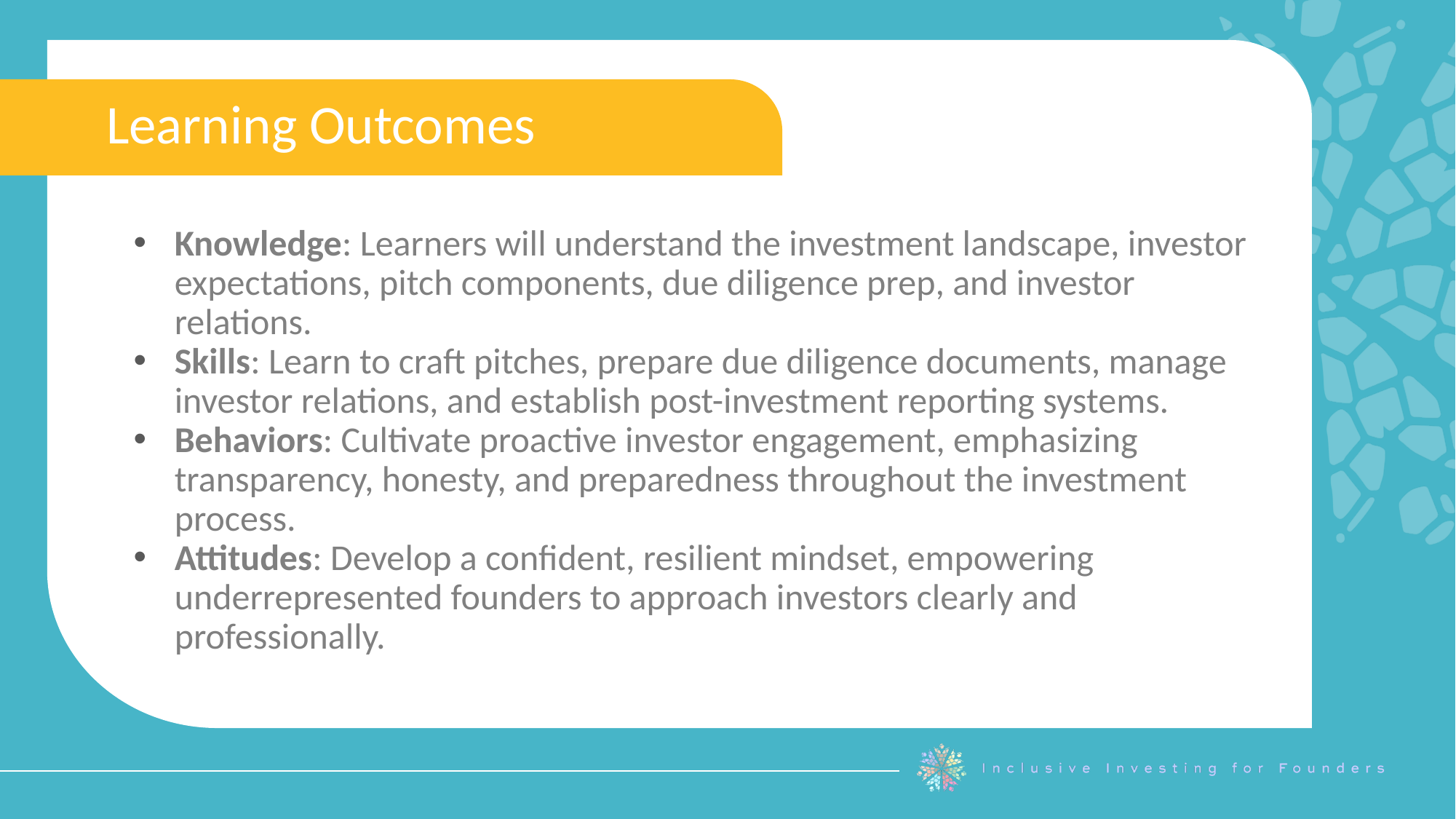

Learning Outcomes

Knowledge: Learners will understand the investment landscape, investor expectations, pitch components, due diligence prep, and investor relations.
Skills: Learn to craft pitches, prepare due diligence documents, manage investor relations, and establish post-investment reporting systems.
Behaviors: Cultivate proactive investor engagement, emphasizing transparency, honesty, and preparedness throughout the investment process.
Attitudes: Develop a confident, resilient mindset, empowering underrepresented founders to approach investors clearly and professionally.